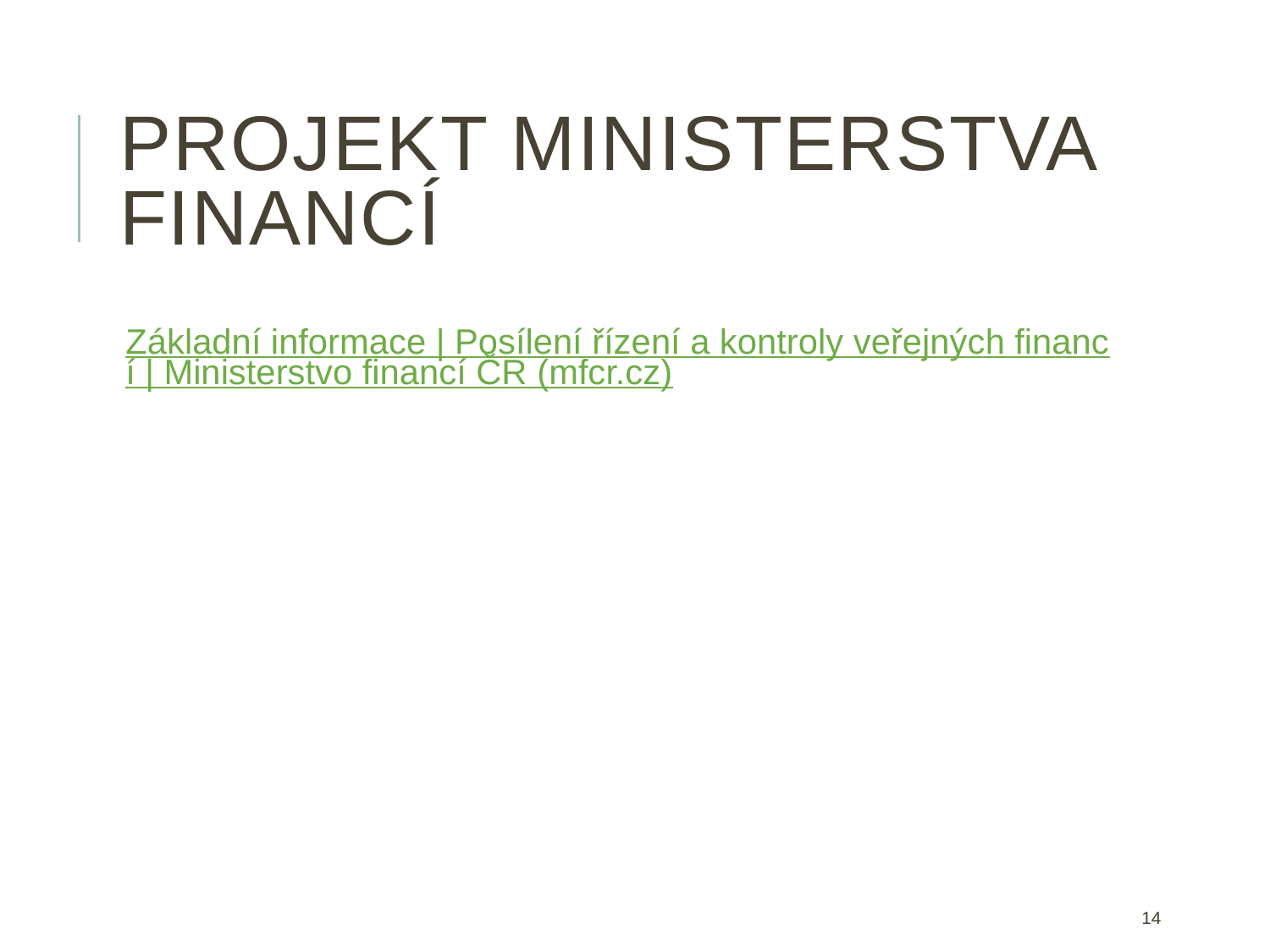

# Projekt Ministerstva financí
Základní informace | Posílení řízení a kontroly veřejných financí | Ministerstvo financí ČR (mfcr.cz)

14